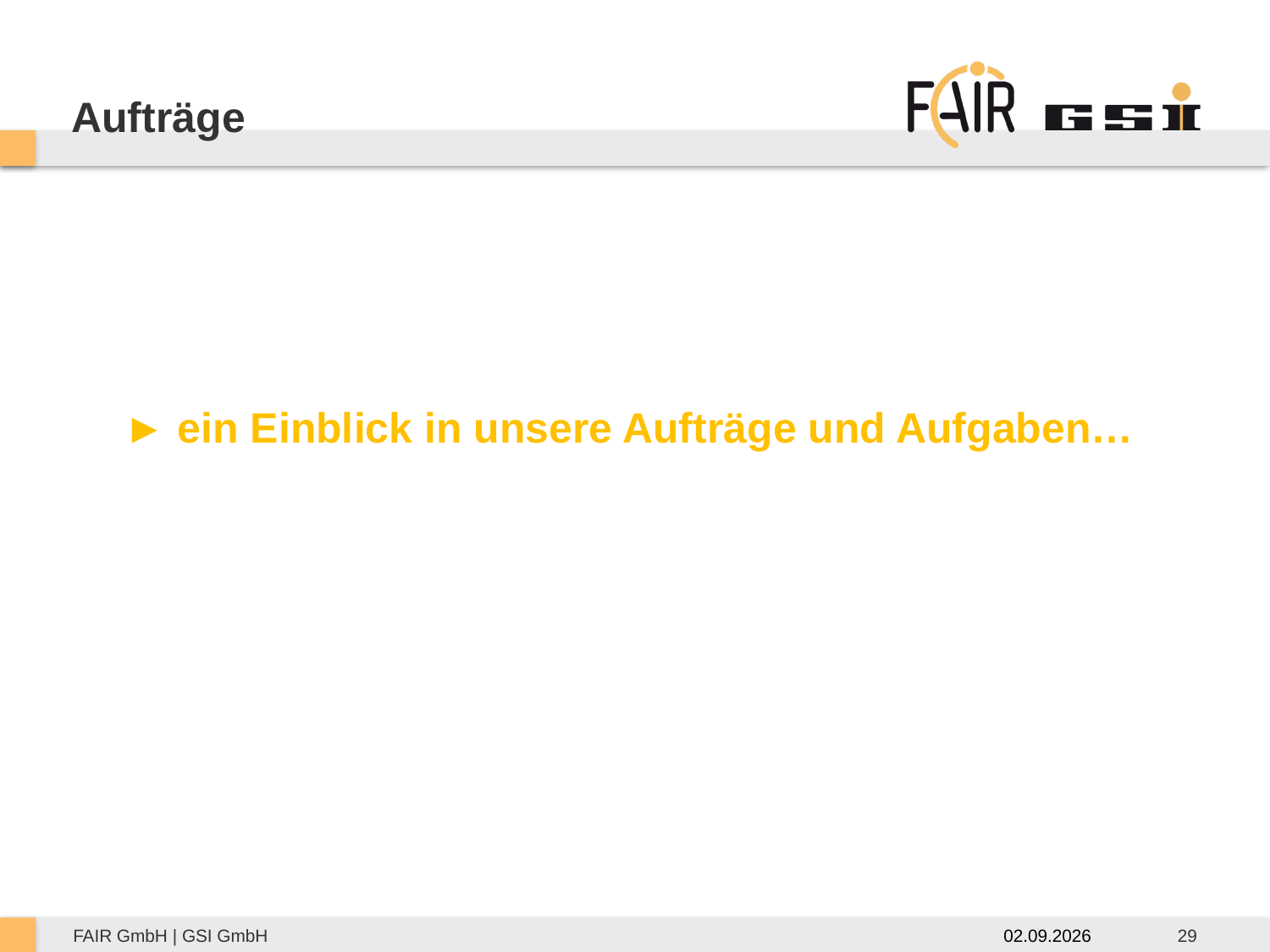

# Aufträge

► ein Einblick in unsere Aufträge und Aufgaben…
02.09.2026
29